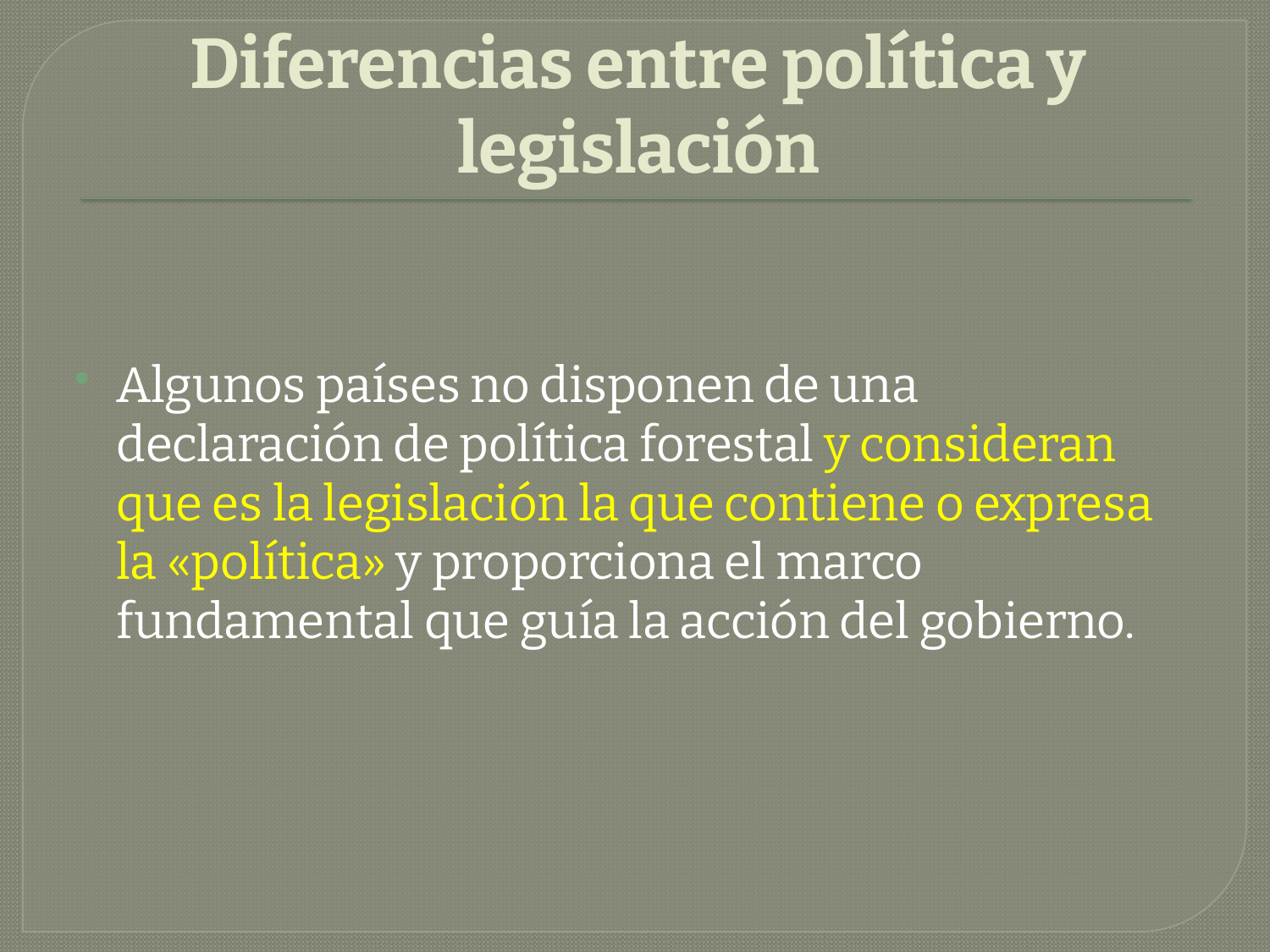

# Diferencias entre política y legislación

Algunos países no disponen de una declaración de política forestal y consideran que es la legislación la que contiene o expresa la «política» y proporciona el marco fundamental que guía la acción del gobierno.